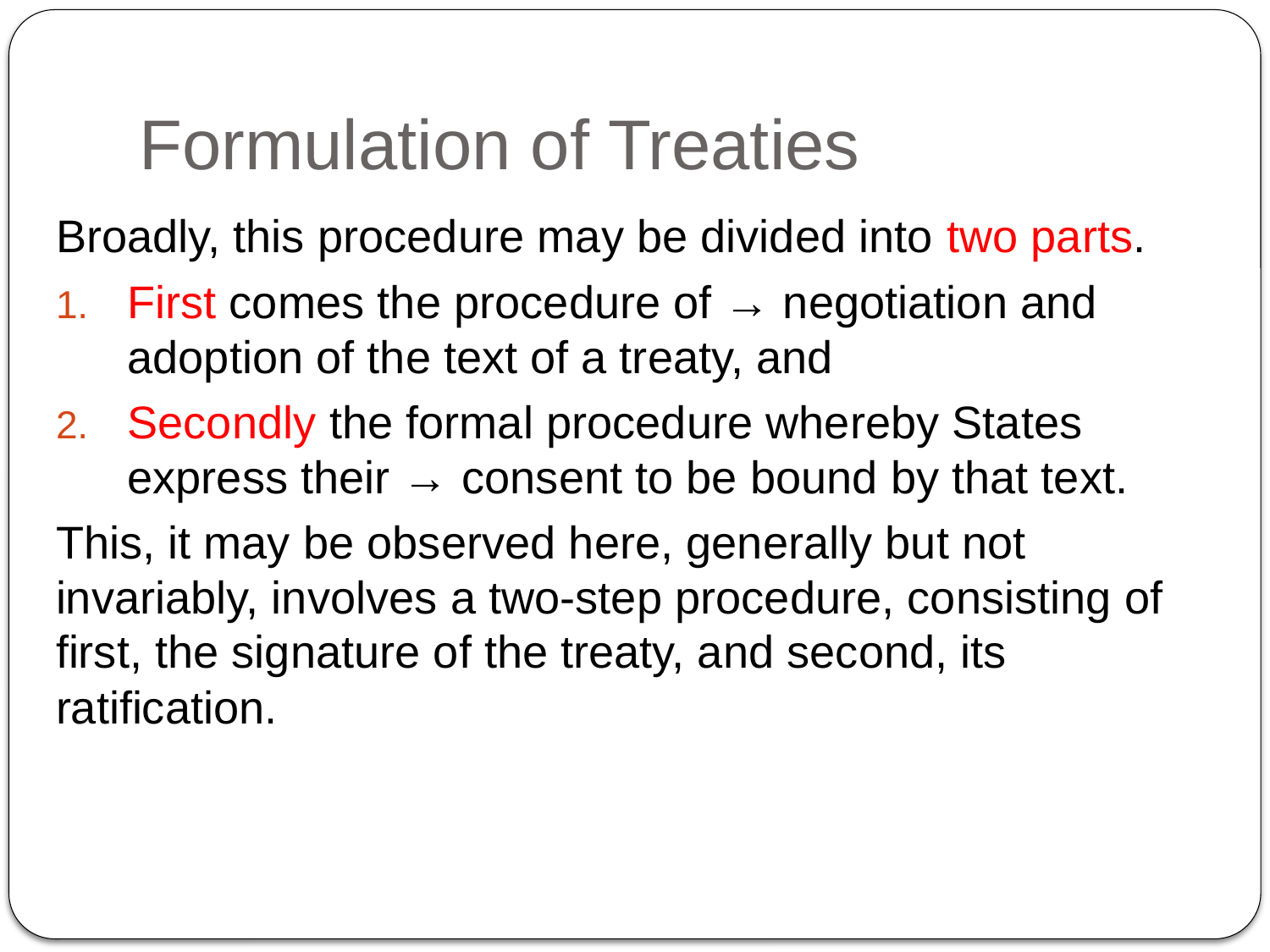

# Formulation of Treaties
Broadly, this procedure may be divided into two parts.
First comes the procedure of → negotiation and adoption of the text of a treaty, and
Secondly the formal procedure whereby States express their → consent to be bound by that text.
This, it may be observed here, generally but not invariably, involves a two-step procedure, consisting of first, the signature of the treaty, and second, its ratification.